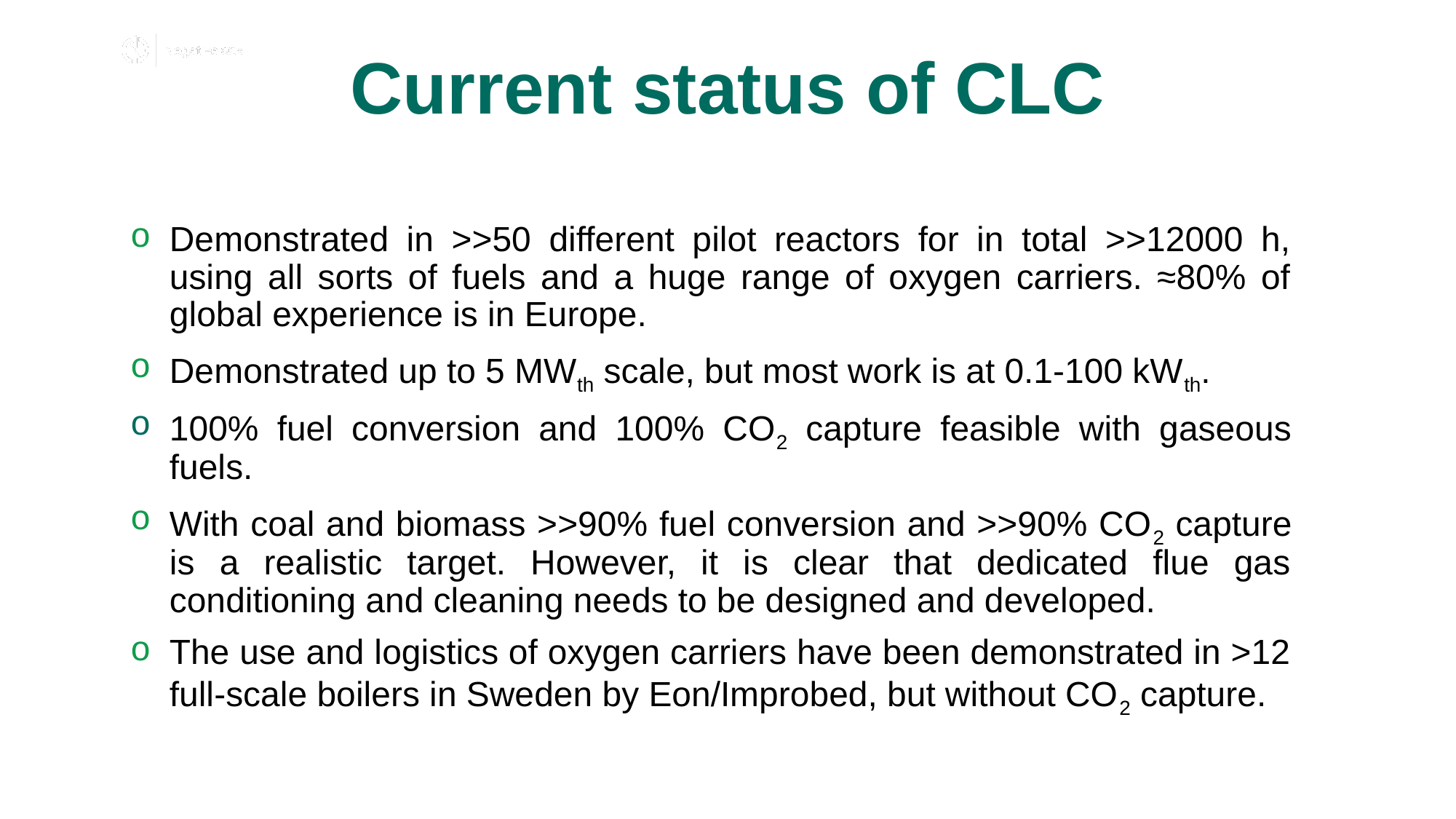

# Current status of CLC
Demonstrated in >>50 different pilot reactors for in total >>12000 h, using all sorts of fuels and a huge range of oxygen carriers. ≈80% of global experience is in Europe.
Demonstrated up to 5 MWth scale, but most work is at 0.1-100 kWth.
100% fuel conversion and 100% CO2 capture feasible with gaseous fuels.
With coal and biomass >>90% fuel conversion and >>90% CO2 capture is a realistic target. However, it is clear that dedicated flue gas conditioning and cleaning needs to be designed and developed.
The use and logistics of oxygen carriers have been demonstrated in >12 full-scale boilers in Sweden by Eon/Improbed, but without CO2 capture.